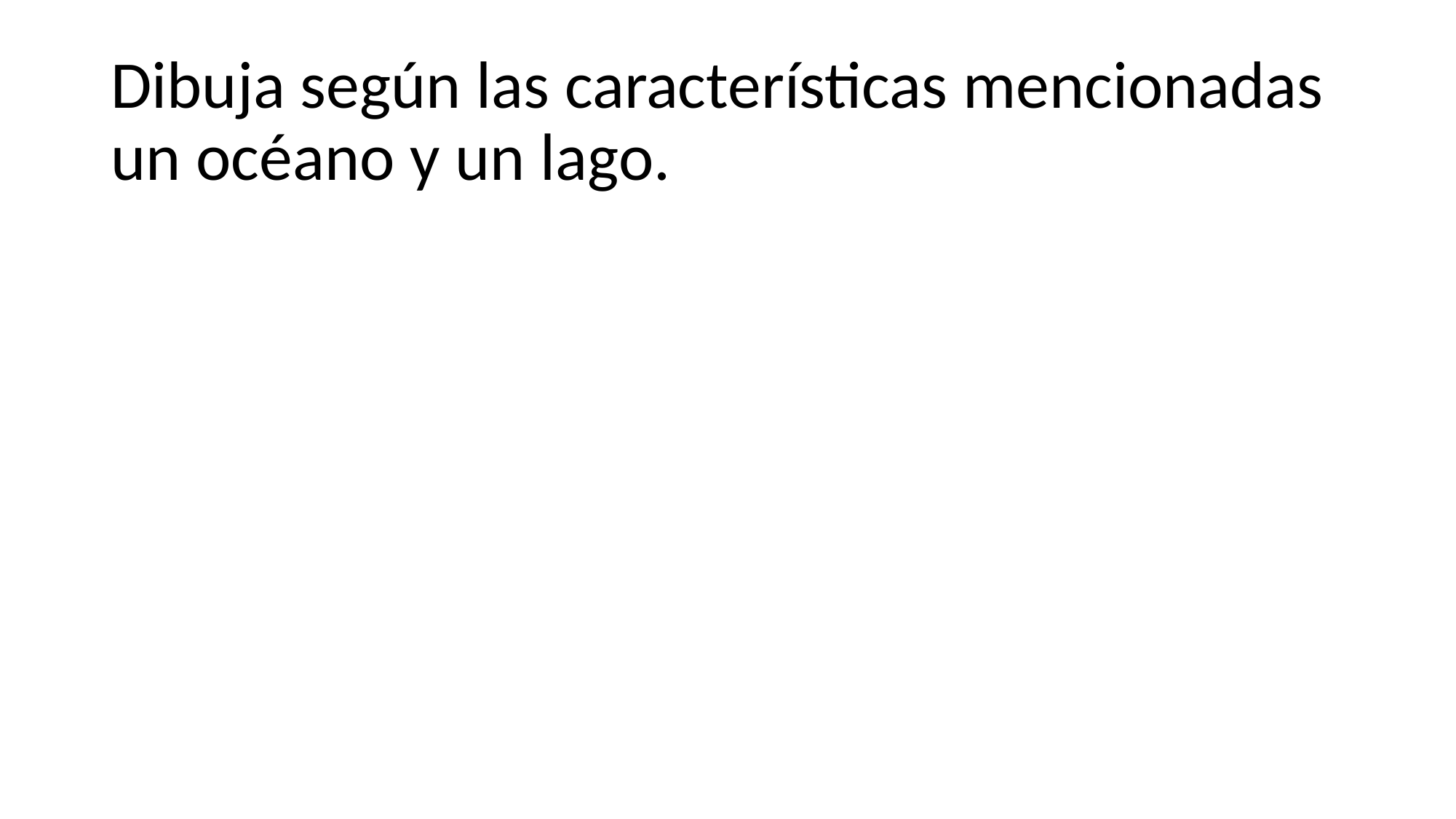

# Dibuja según las características mencionadas un océano y un lago.